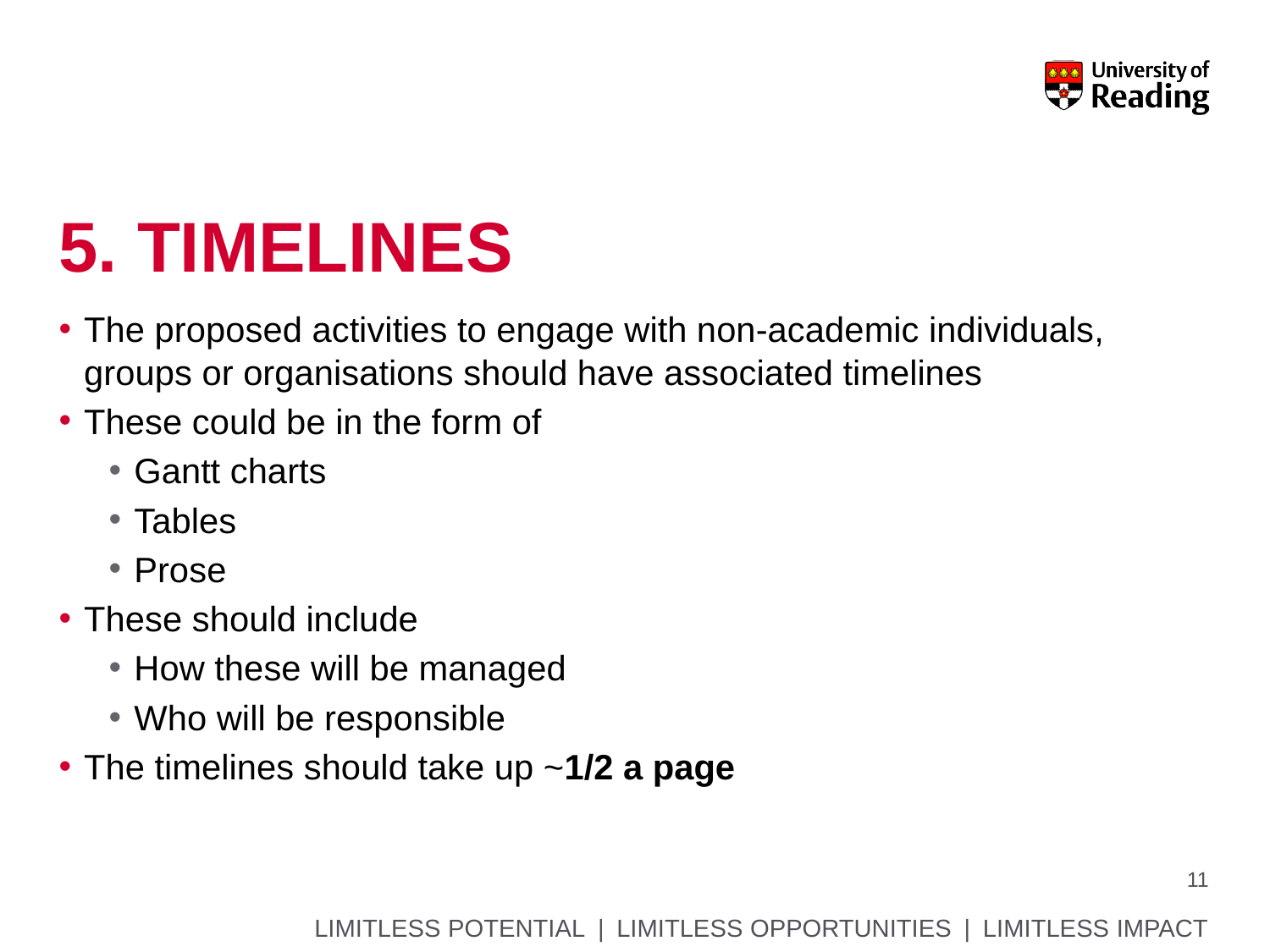

# 5. timelines
The proposed activities to engage with non-academic individuals, groups or organisations should have associated timelines
These could be in the form of
Gantt charts
Tables
Prose
These should include
How these will be managed
Who will be responsible
The timelines should take up ~1/2 a page
11